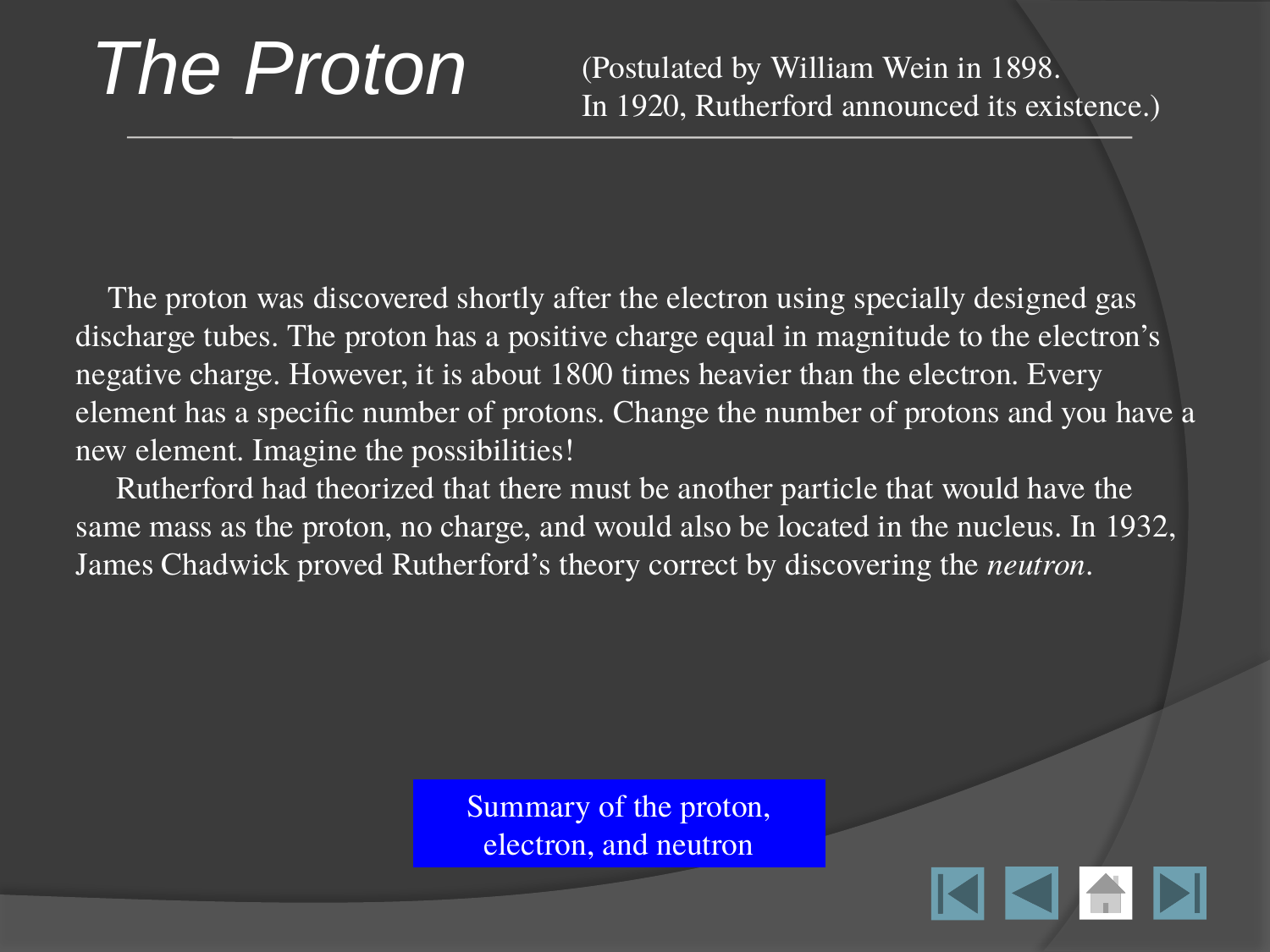

# The Proton
(Postulated by William Wein in 1898.
In 1920, Rutherford announced its existence.)

    The proton was discovered shortly after the electron using specially designed gas discharge tubes. The proton has a positive charge equal in magnitude to the electron’s negative charge. However, it is about 1800 times heavier than the electron. Every element has a specific number of protons. Change the number of protons and you have a new element. Imagine the possibilities!
     Rutherford had theorized that there must be another particle that would have the same mass as the proton, no charge, and would also be located in the nucleus. In 1932, James Chadwick proved Rutherford’s theory correct by discovering the neutron.
Summary of the proton, electron, and neutron